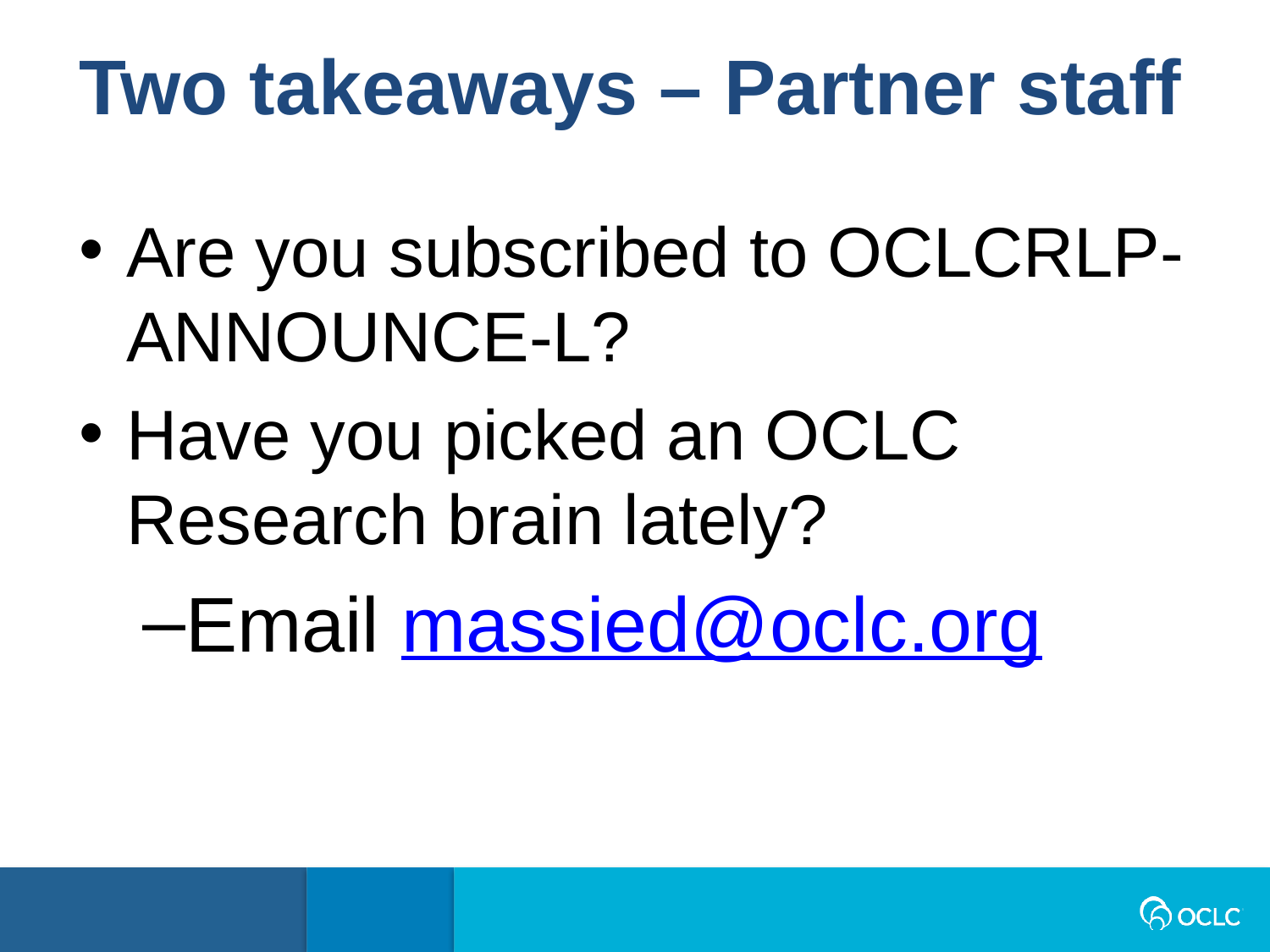

Two takeaways – Partner staff
Are you subscribed to OCLCRLP-ANNOUNCE-L?
Have you picked an OCLC Research brain lately?
Email massied@oclc.org